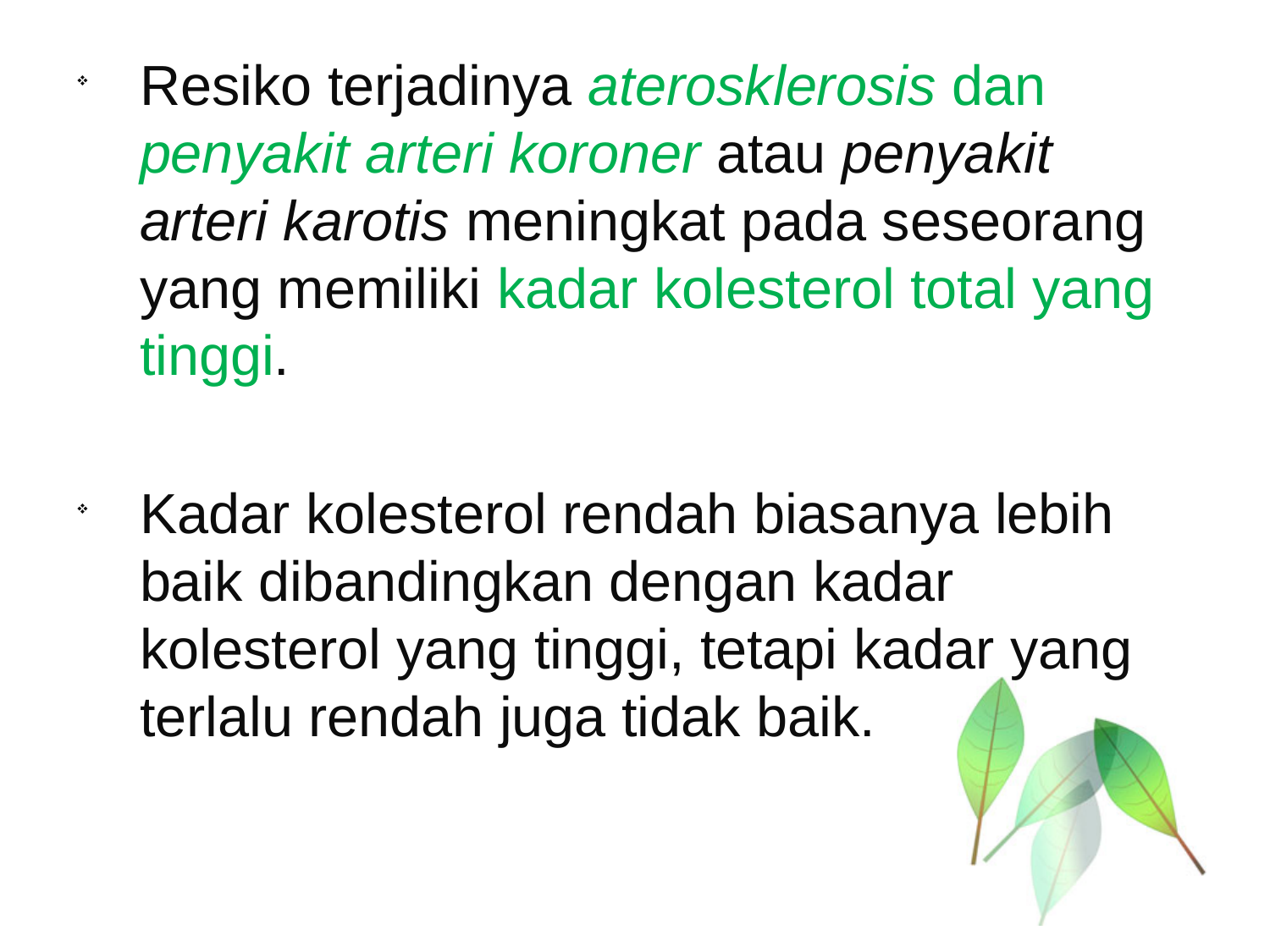

Resiko terjadinya aterosklerosis dan penyakit arteri koroner atau penyakit arteri karotis meningkat pada seseorang yang memiliki kadar kolesterol total yang tinggi.

Kadar kolesterol rendah biasanya lebih baik dibandingkan dengan kadar kolesterol yang tinggi, tetapi kadar yang terlalu rendah juga tidak baik.